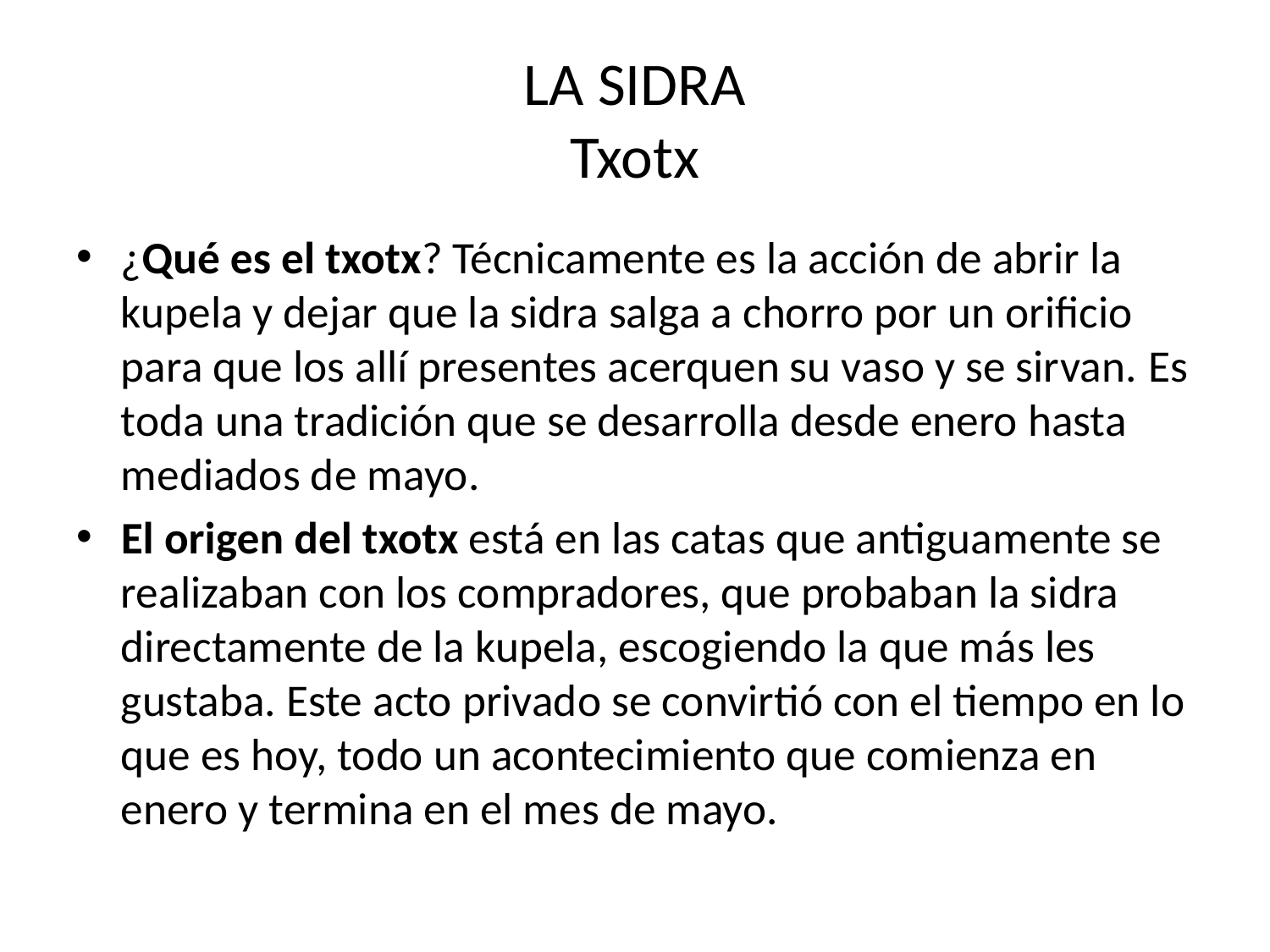

# LA SIDRA Txotx
¿Qué es el txotx? Técnicamente es la acción de abrir la kupela y dejar que la sidra salga a chorro por un orificio para que los allí presentes acerquen su vaso y se sirvan. Es toda una tradición que se desarrolla desde enero hasta mediados de mayo.
El origen del txotx está en las catas que antiguamente se realizaban con los compradores, que probaban la sidra directamente de la kupela, escogiendo la que más les gustaba. Este acto privado se convirtió con el tiempo en lo que es hoy, todo un acontecimiento que comienza en enero y termina en el mes de mayo.